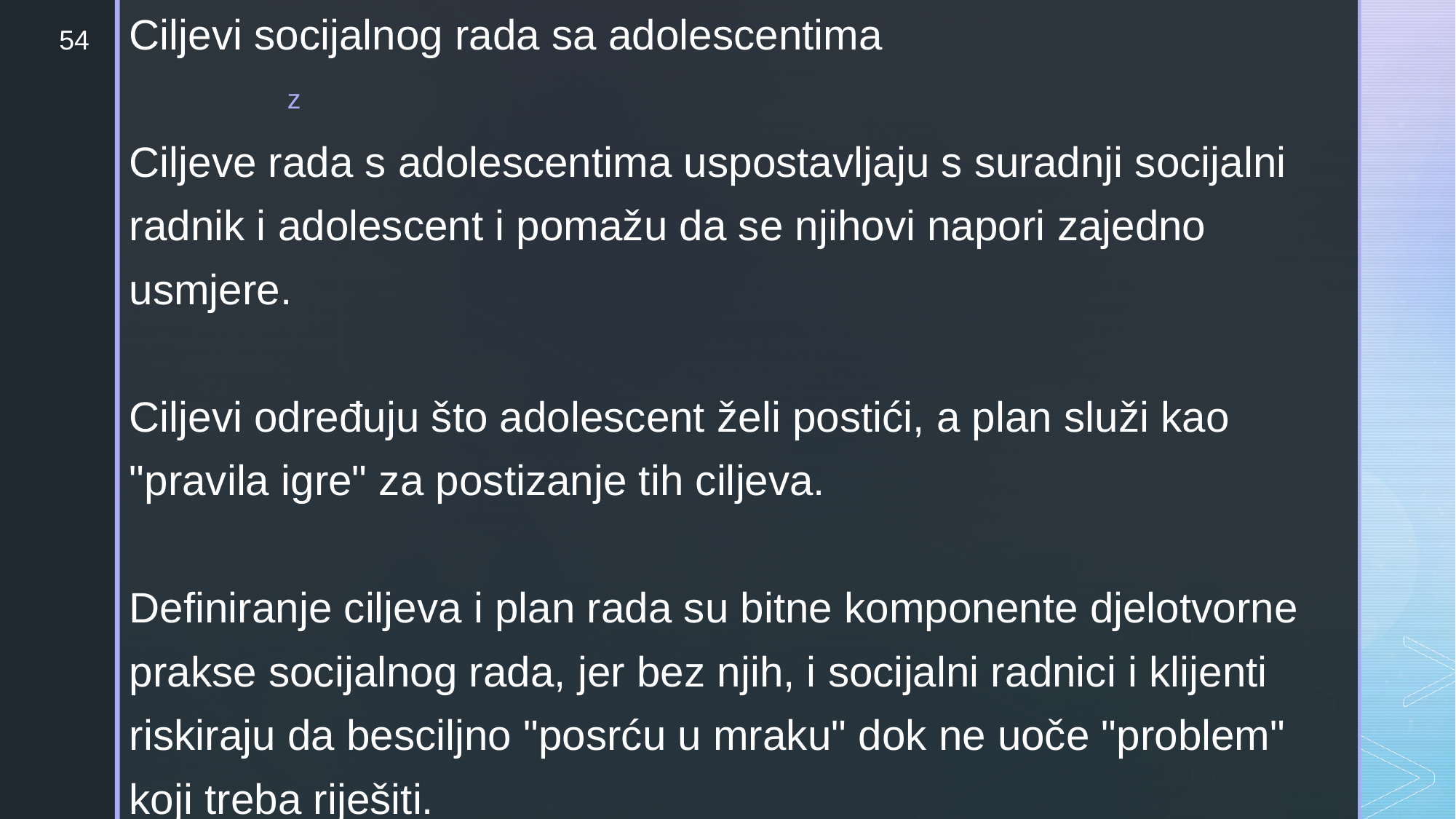

Ciljevi socijalnog rada sa adolescentima

Ciljeve rada s adolescentima uspostavljaju s suradnji socijalni radnik i adolescent i pomažu da se njihovi napori zajedno  usmjere.

Ciljevi određuju što adolescent želi postići, a plan služi kao "pravila igre" za postizanje tih ciljeva.

Definiranje ciljeva i plan rada su bitne komponente djelotvorne prakse socijalnog rada, jer bez njih, i socijalni radnici i klijenti riskiraju da besciljno "posrću u mraku" dok ne uoče "problem" koji treba riješiti.
54